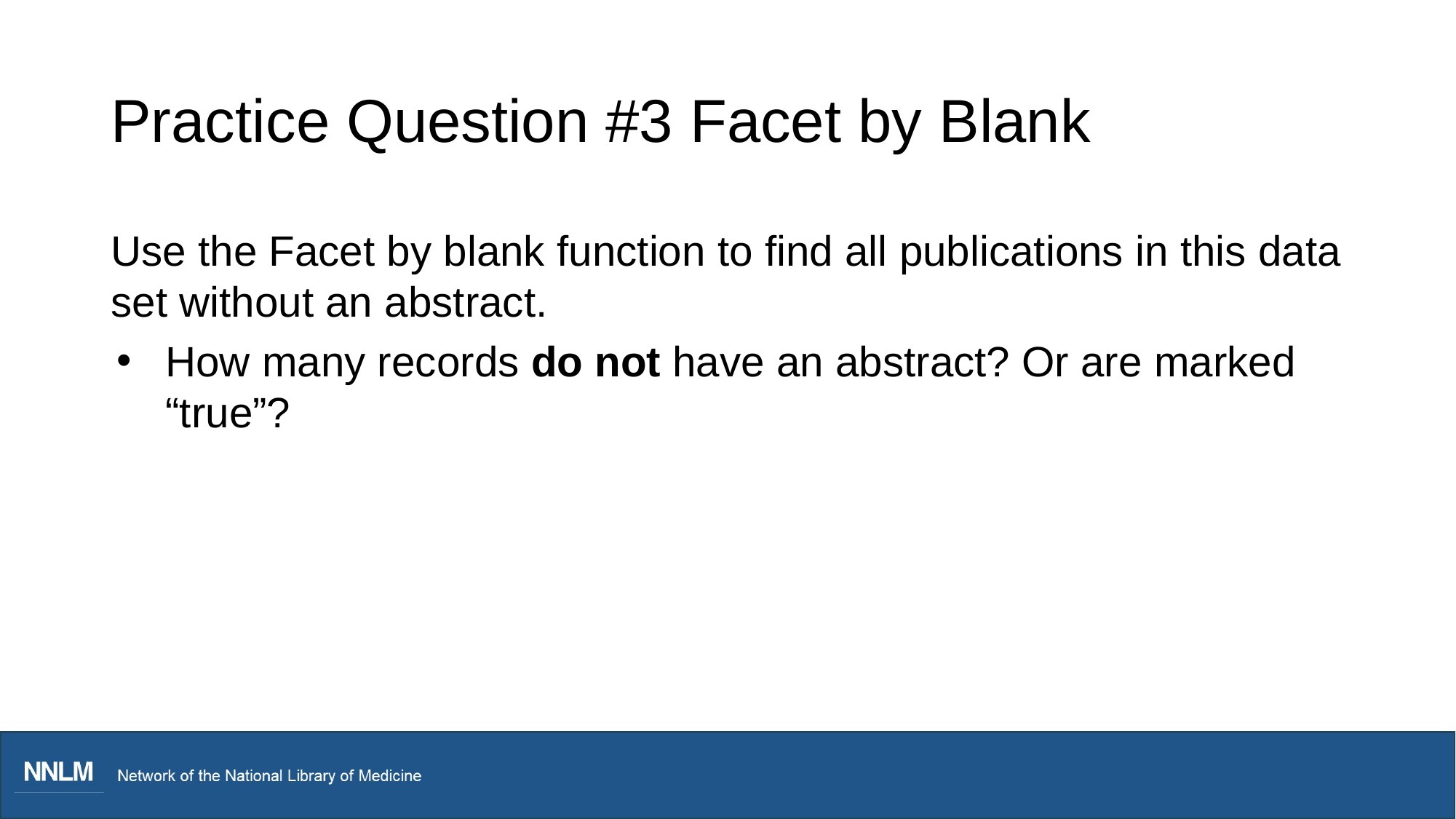

# Practice Question #3 Facet by Blank
Use the Facet by blank function to find all publications in this data set without an abstract.
How many records do not have an abstract? Or are marked “true”?